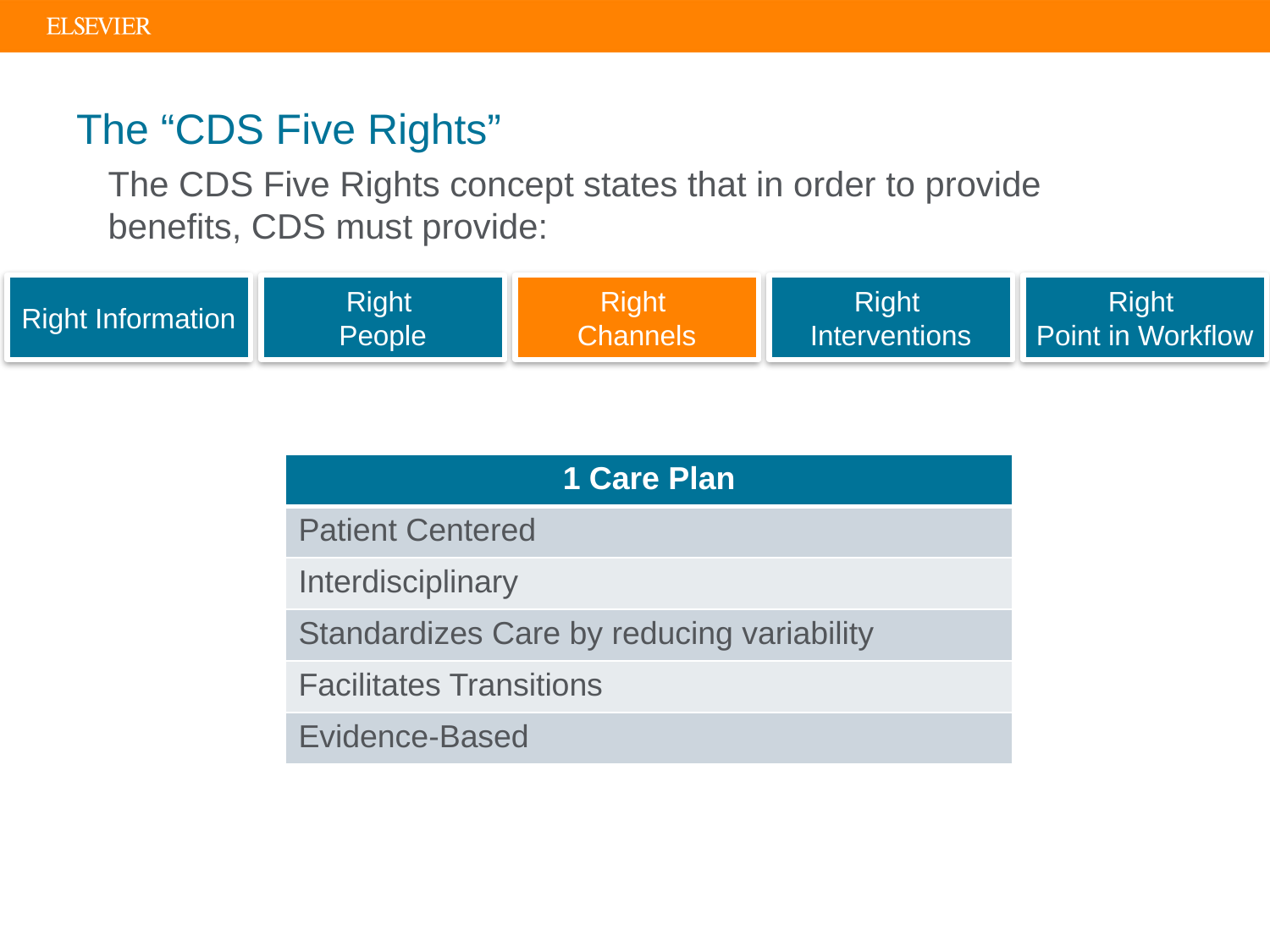

# The “CDS Five Rights”
The CDS Five Rights concept states that in order to provide benefits, CDS must provide:
Right Information
Right
People
Right
Channels
Right
Interventions
Right
Point in Workflow
| 1 Care Plan |
| --- |
| Patient Centered |
| Interdisciplinary |
| Standardizes Care by reducing variability |
| Facilitates Transitions |
| Evidence-Based |